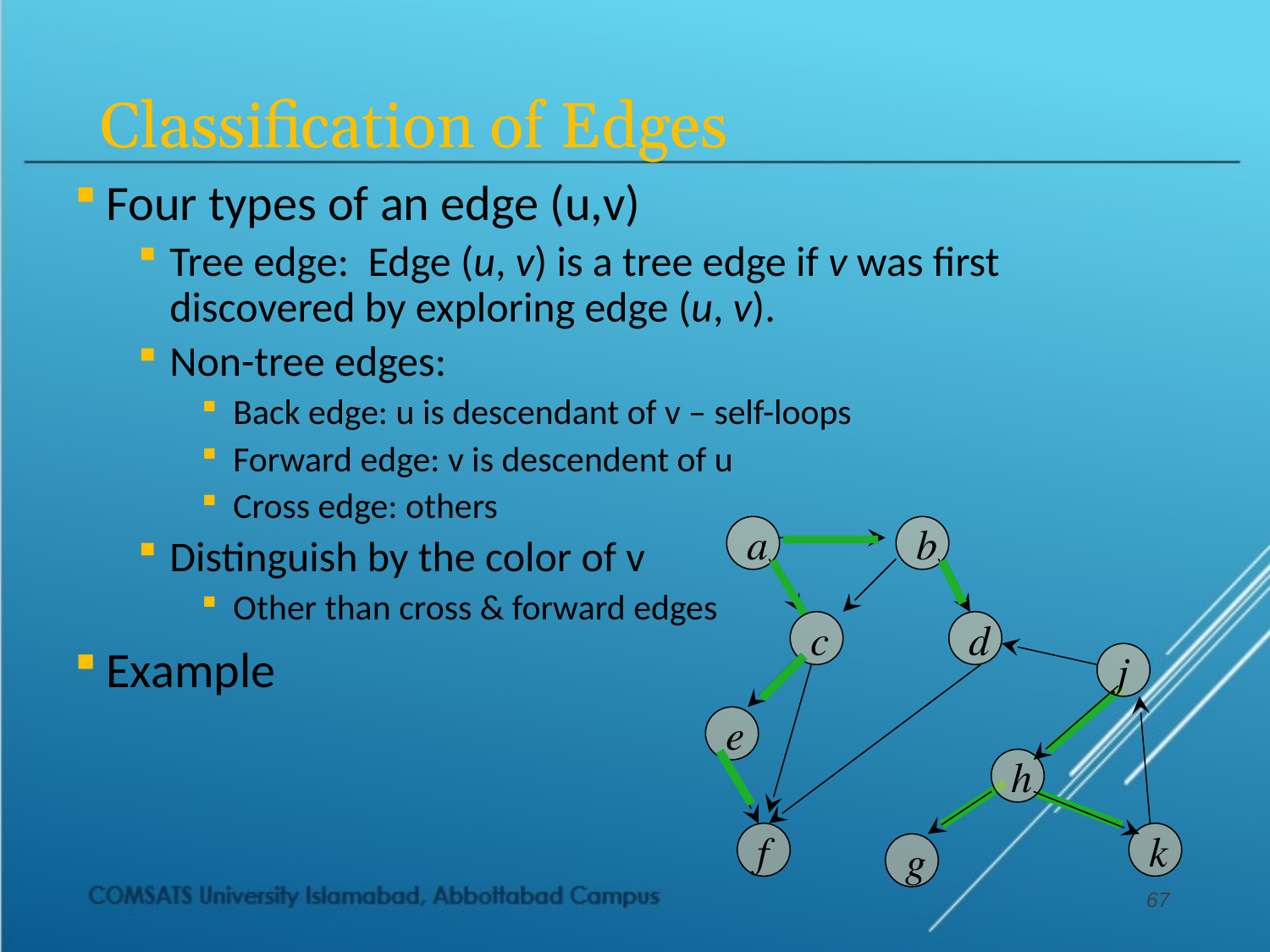

Classification of Edges
Four types of an edge (u,v)
Tree edge:  Edge (u, v) is a tree edge if v was first discovered by exploring edge (u, v).
Non-tree edges:
Back edge: u is descendant of v – self-loops
Forward edge: v is descendent of u
Cross edge: others
Distinguish by the color of v
Other than cross & forward edges
Example
a
b

c
d

j

e
h

f
k
g

67